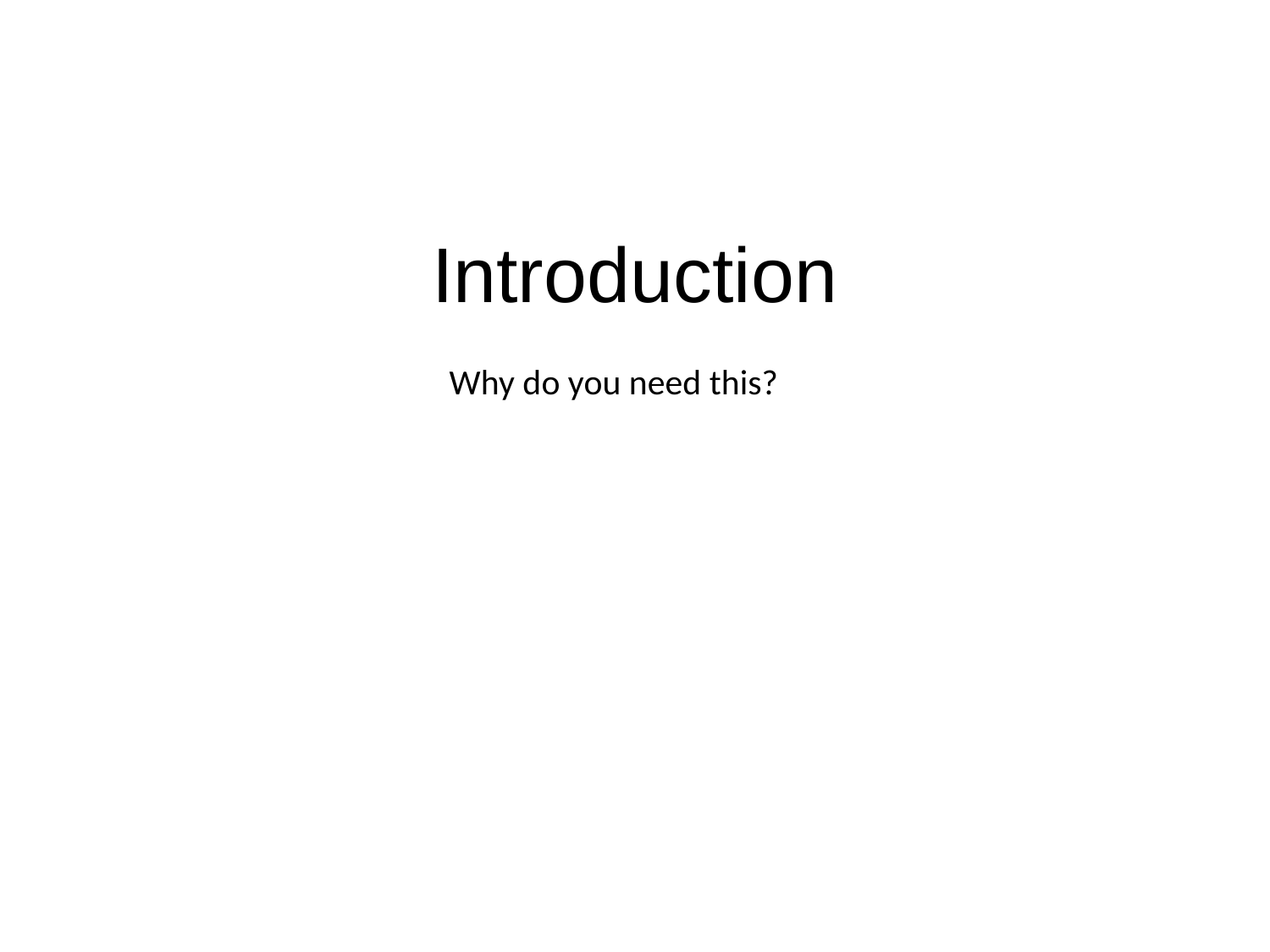

# Introduction
Why do you need this?